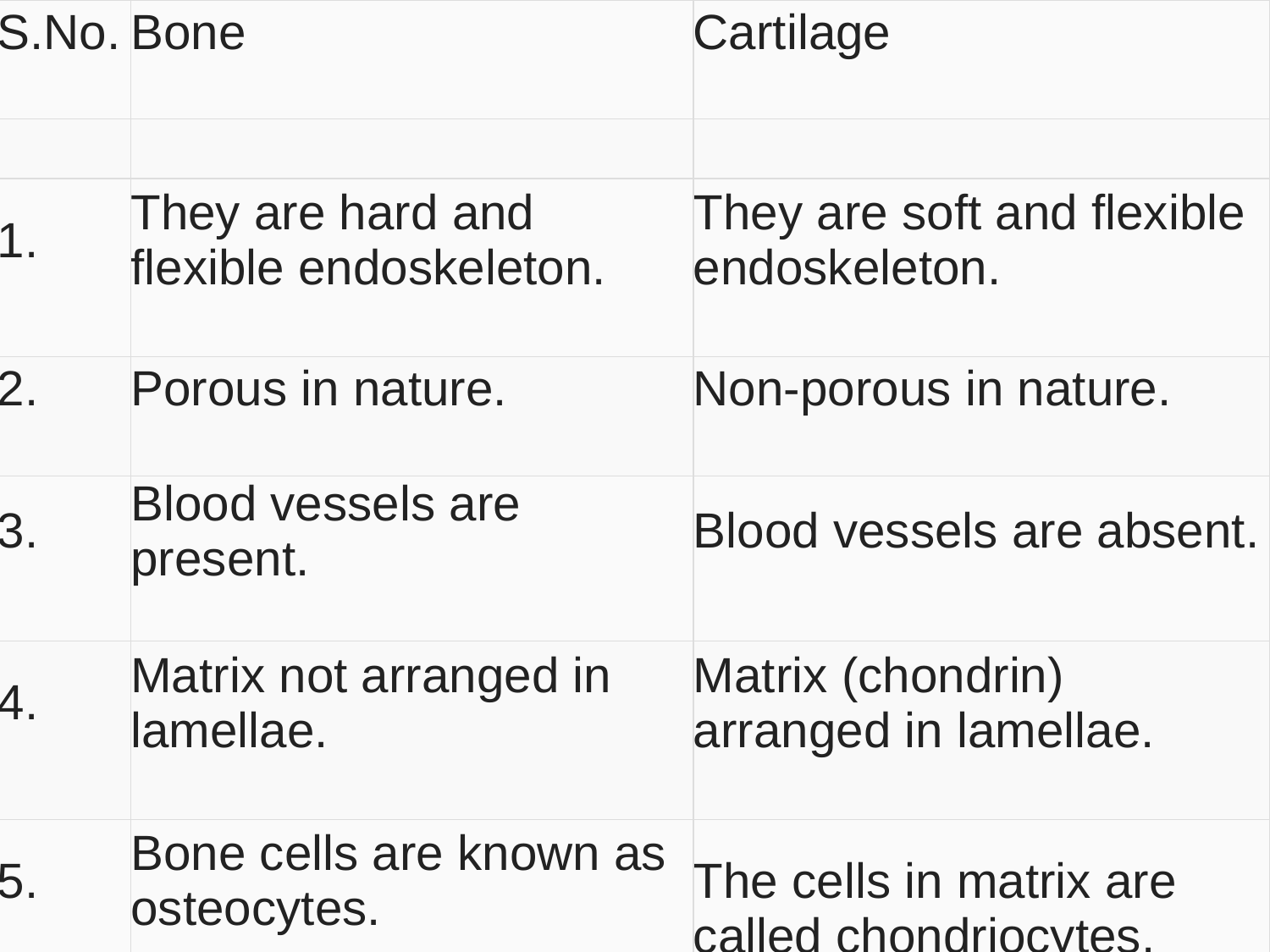

| S.No. | Bone | Cartilage |
| --- | --- | --- |
|  |  |  |
| 1. | They are hard and flexible endoskeleton. | They are soft and flexible endoskeleton. |
| 2. | Porous in nature. | Non-porous in nature. |
| 3. | Blood vessels are present. | Blood vessels are absent. |
| 4. | Matrix not arranged in lamellae. | Matrix (chondrin) arranged in lamellae. |
| 5. | Bone cells are known as osteocytes. | The cells in matrix are called chondriocytes. |
#